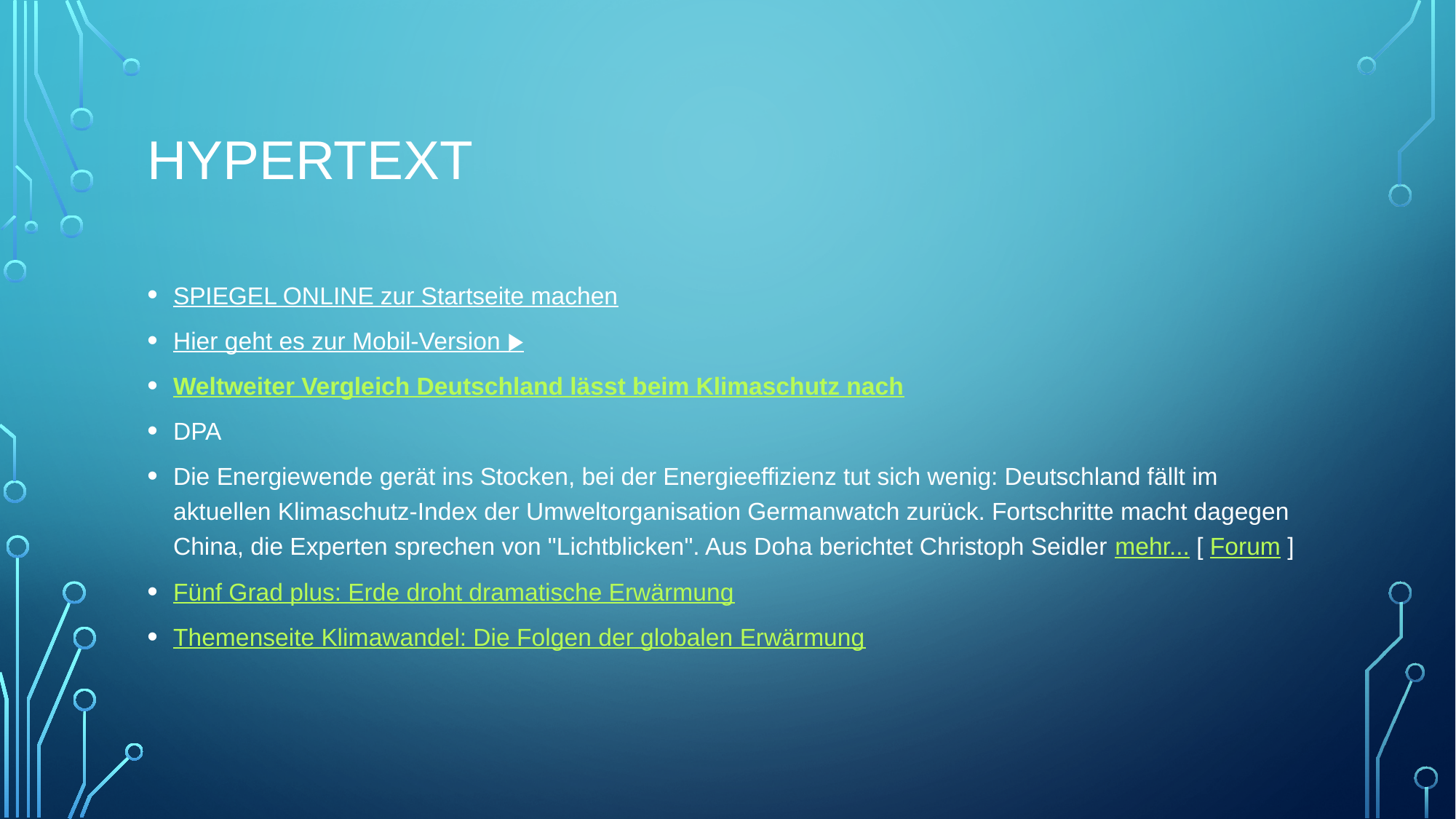

# Hypertext
SPIEGEL ONLINE zur Startseite machen
Hier geht es zur Mobil-Version ▶
Weltweiter Vergleich Deutschland lässt beim Klimaschutz nach
DPA
Die Energiewende gerät ins Stocken, bei der Energieeffizienz tut sich wenig: Deutschland fällt im aktuellen Klimaschutz-Index der Umweltorganisation Germanwatch zurück. Fortschritte macht dagegen China, die Experten sprechen von "Lichtblicken". Aus Doha berichtet Christoph Seidler mehr... [ Forum ]
Fünf Grad plus: Erde droht dramatische Erwärmung
Themenseite Klimawandel: Die Folgen der globalen Erwärmung